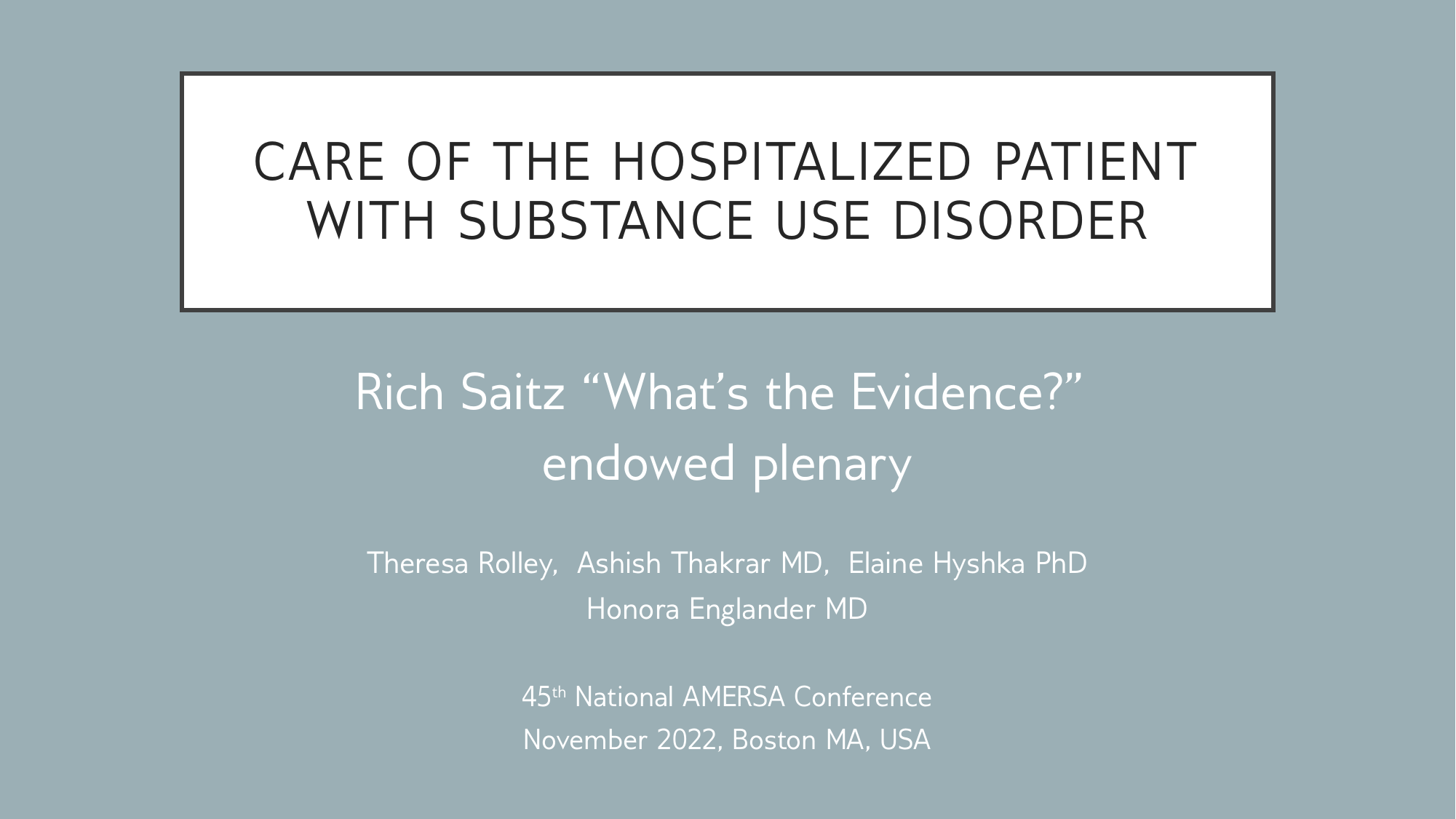

# Care of the Hospitalized Patient with Substance Use Disorder

Rich Saitz “What’s the Evidence?”
endowed plenary

Theresa Rolley,  Ashish Thakrar MD,  Elaine Hyshka PhD
Honora Englander MD

45th National AMERSA Conference
November 2022, Boston MA, USA